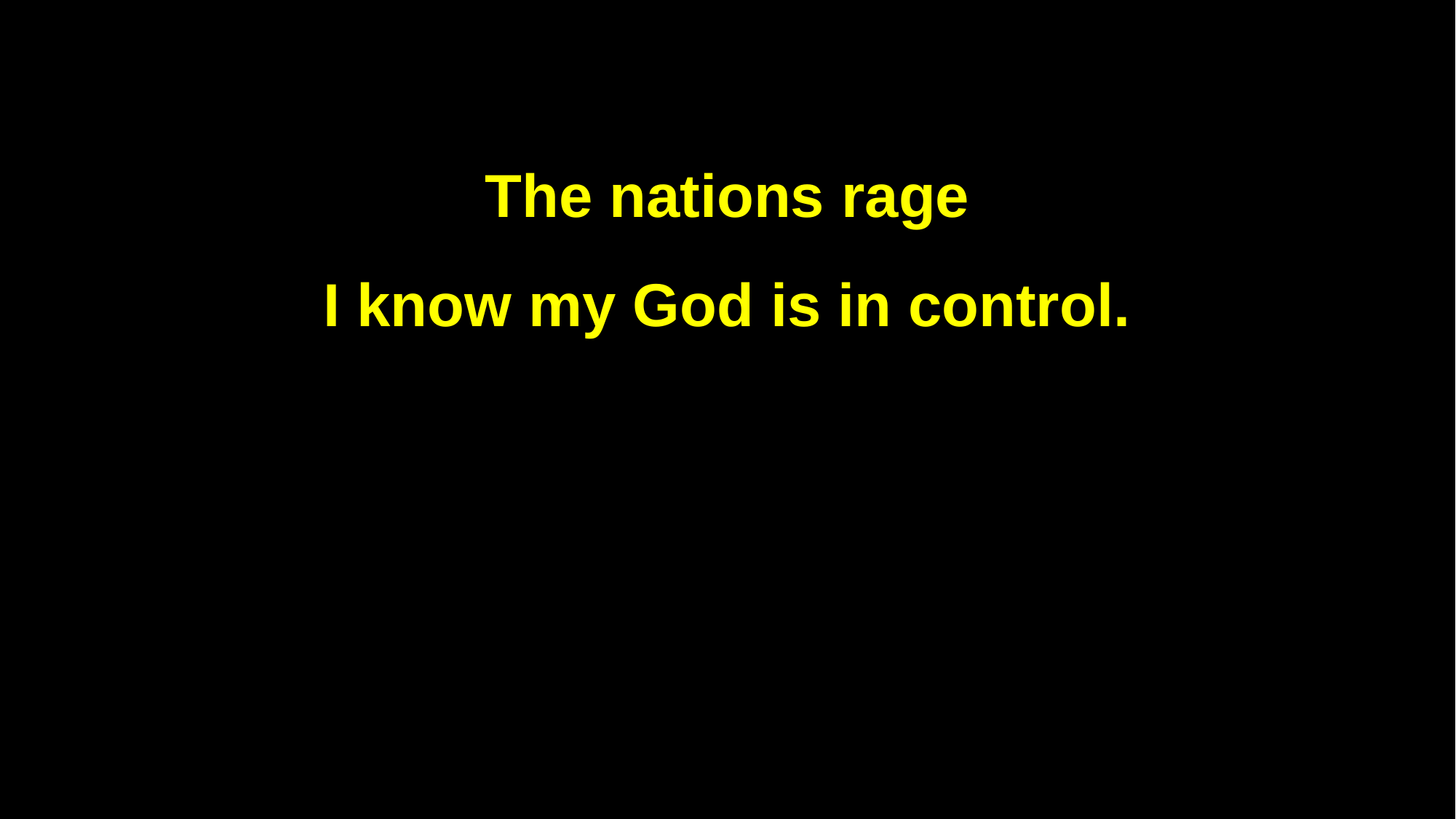

The nations rage
I know my God is in control.